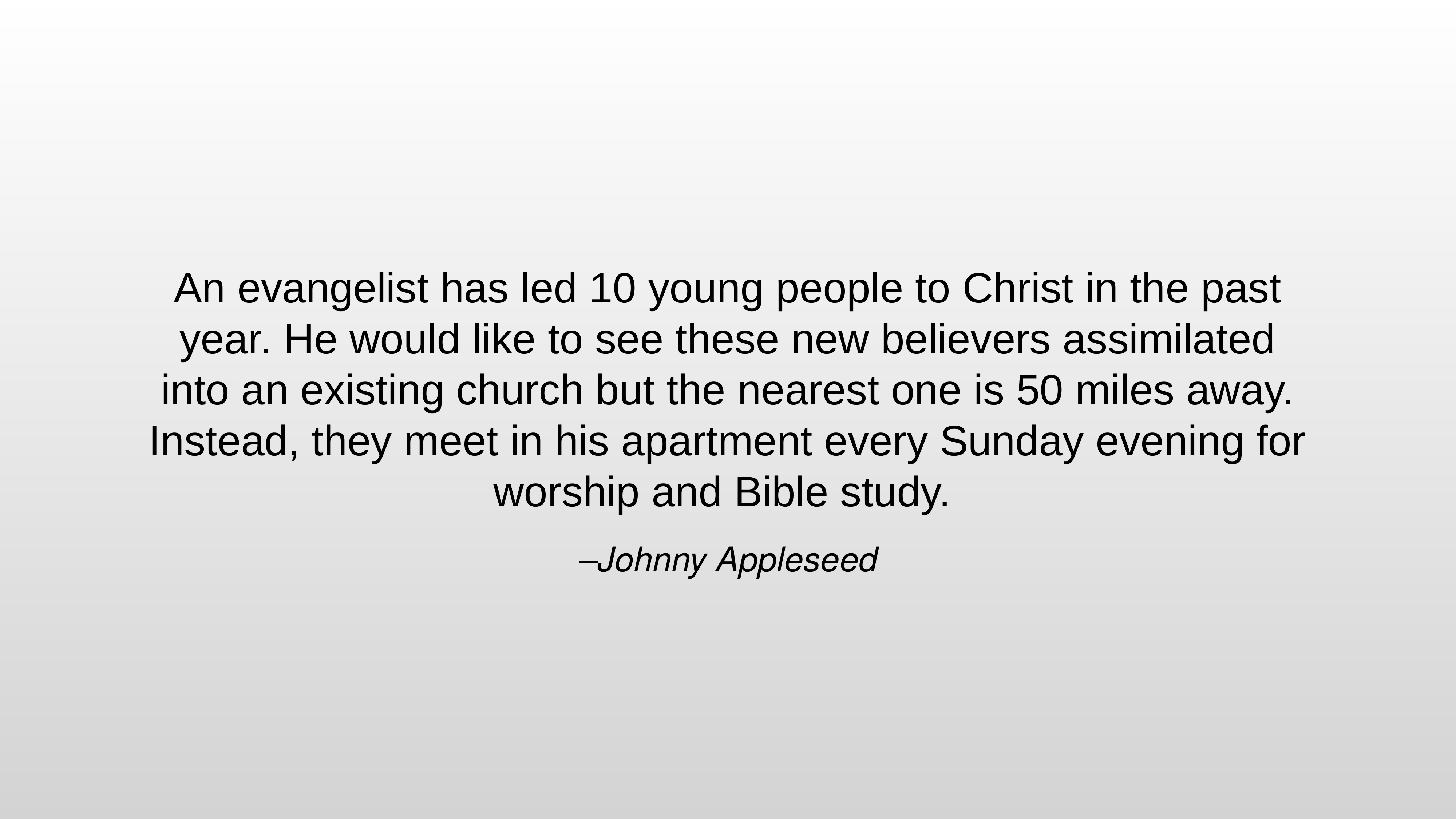

An evangelist has led 10 young people to Christ in the past year. He would like to see these new believers assimilated into an existing church but the nearest one is 50 miles away. Instead, they meet in his apartment every Sunday evening for worship and Bible study.
–Johnny Appleseed